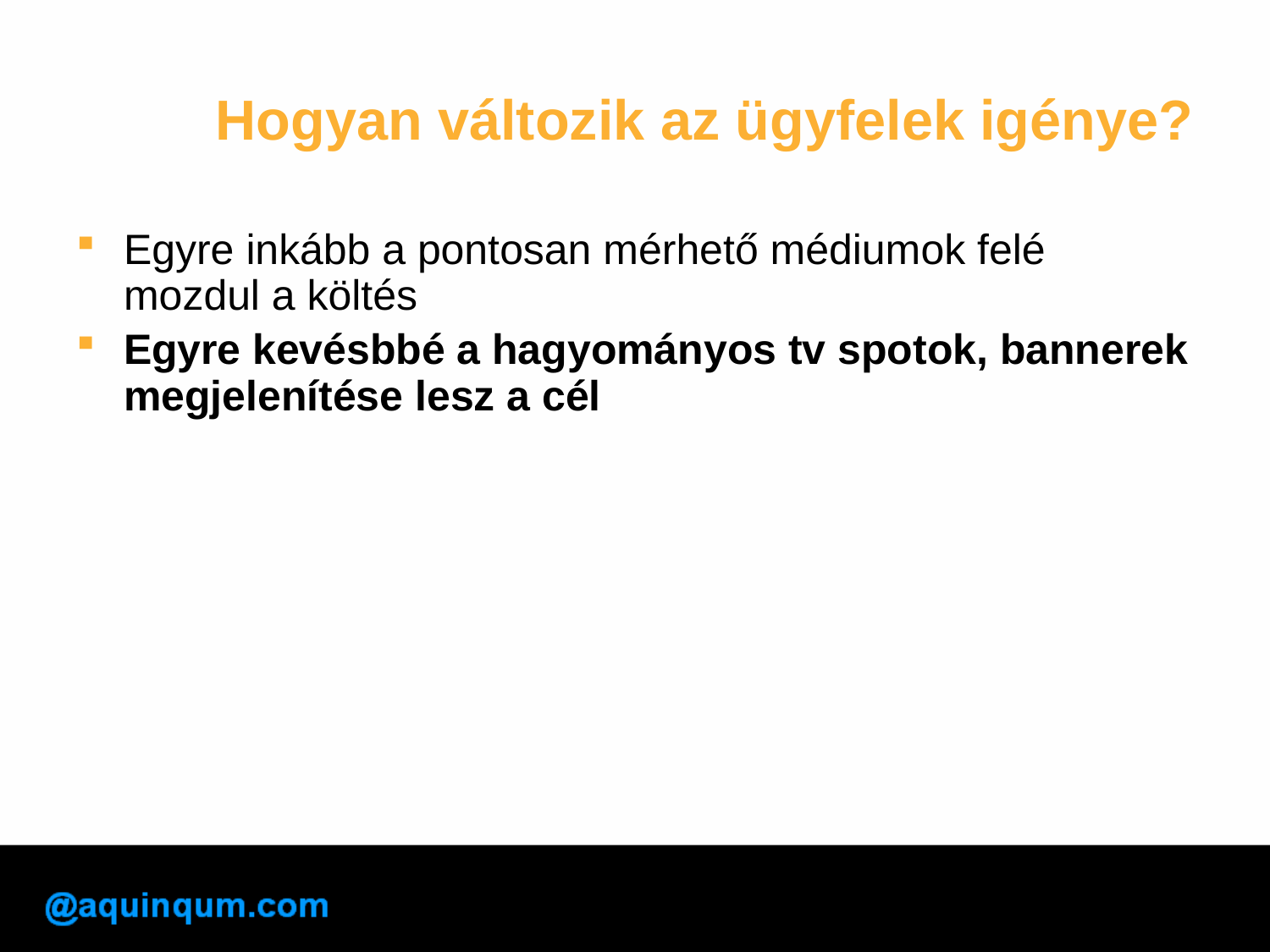

Hogyan változik az ügyfelek igénye?
Egyre inkább a pontosan mérhető médiumok felé mozdul a költés
Egyre kevésbbé a hagyományos tv spotok, bannerek megjelenítése lesz a cél